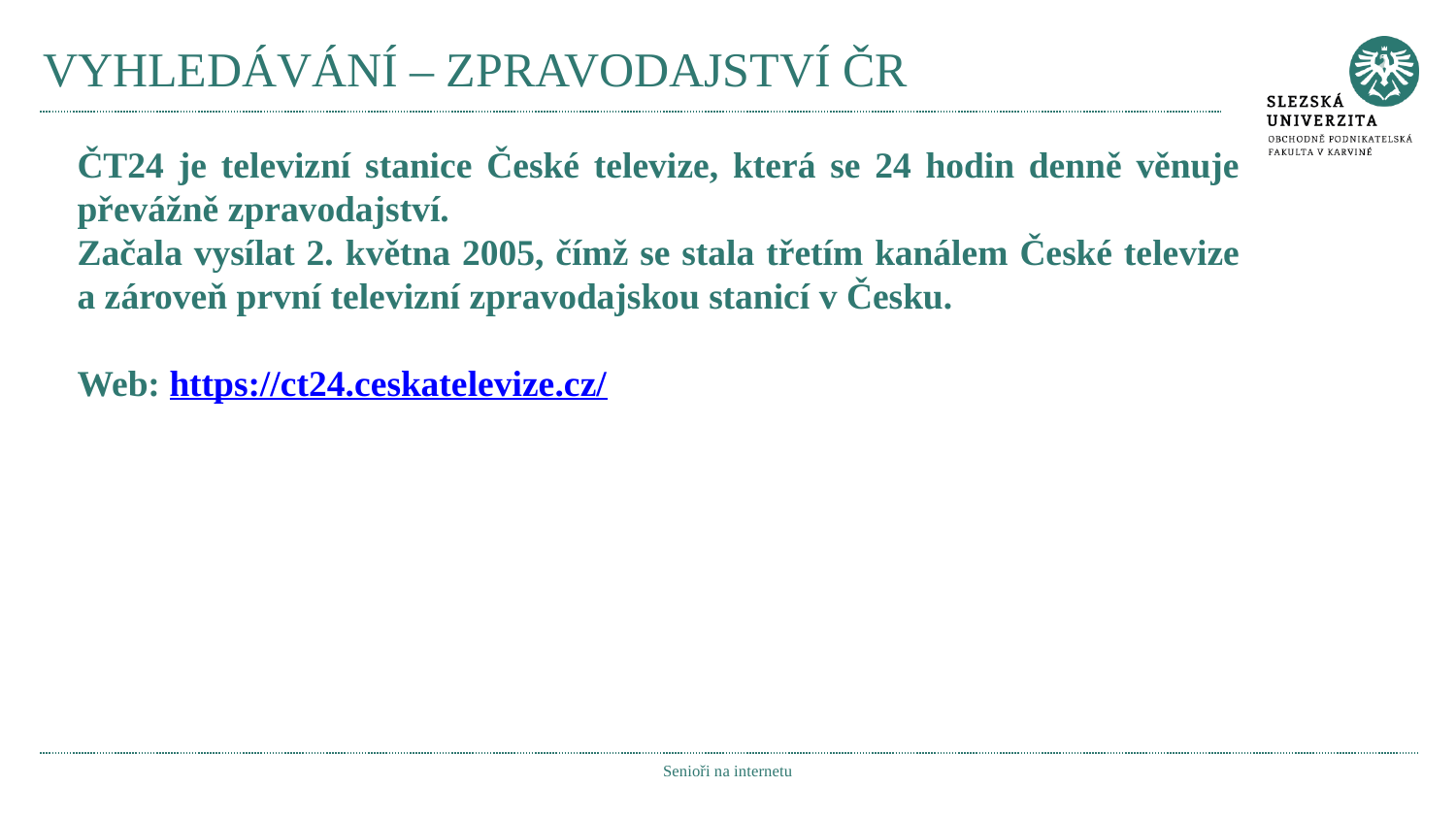

# VYHLEDÁVÁNÍ – ZPRAVODAJSTVÍ ČR
ČT24 je televizní stanice České televize, která se 24 hodin denně věnuje převážně zpravodajství.
Začala vysílat 2. května 2005, čímž se stala třetím kanálem České televize a zároveň první televizní zpravodajskou stanicí v Česku.

Web: https://ct24.ceskatelevize.cz/

Senioři na internetu